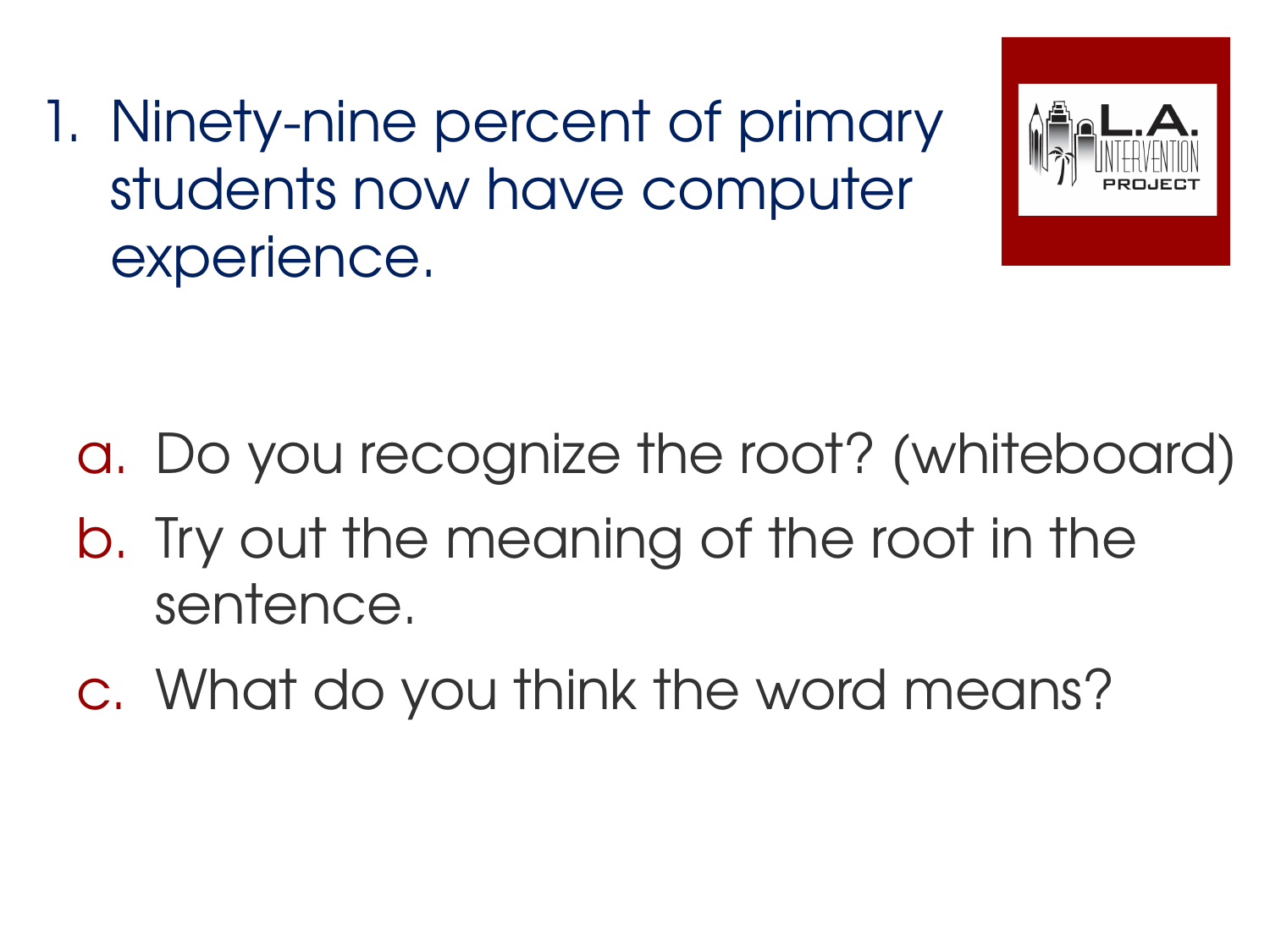

Ninety-nine percent of primary students now have computer experience.

Do you recognize the root? (whiteboard)
Try out the meaning of the root in the sentence.
What do you think the word means?